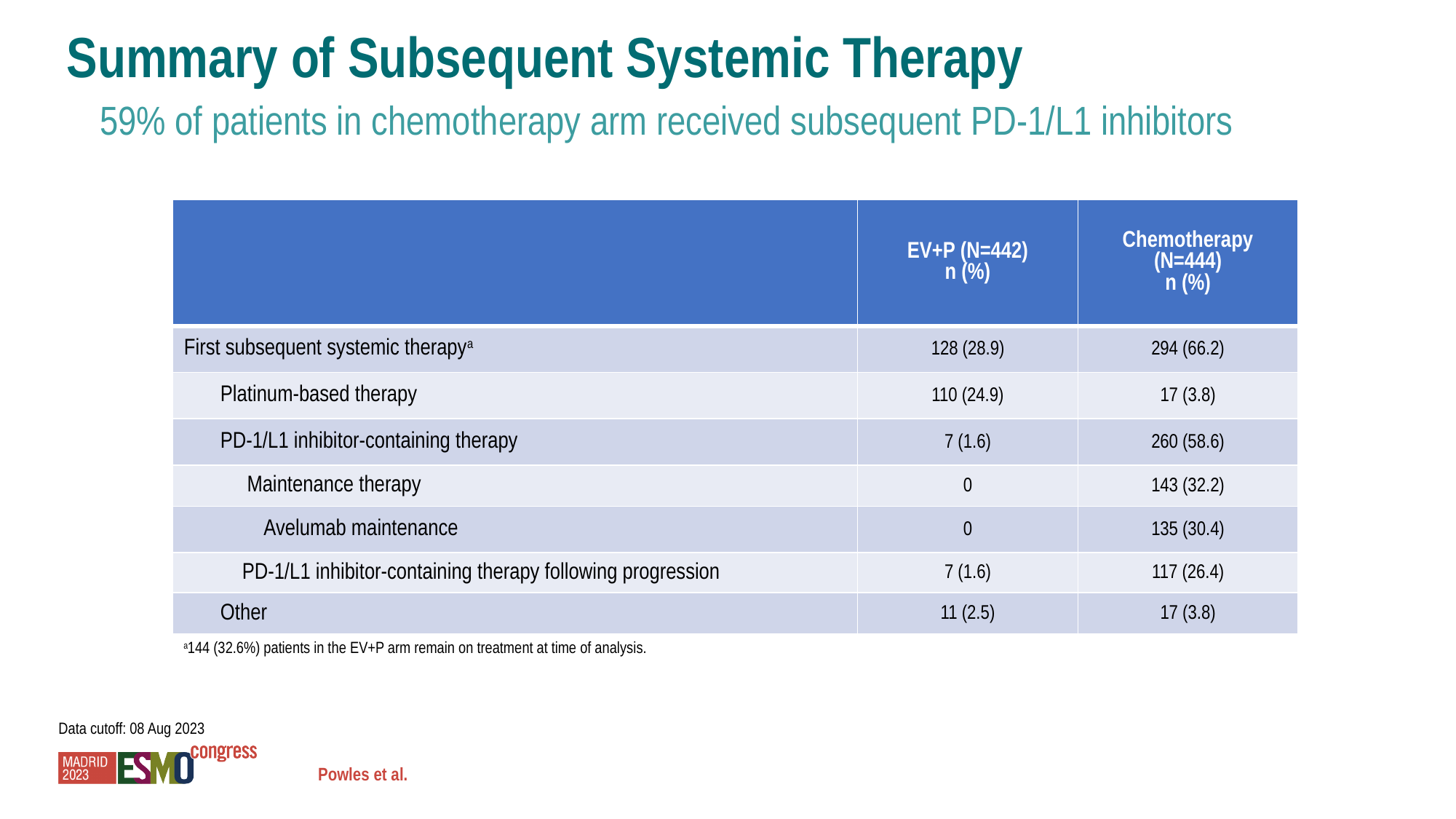

# Summary of Subsequent Systemic Therapy
59% of patients in chemotherapy arm received subsequent PD-1/L1 inhibitors
|  | EV+P (N=442) n (%) | Chemotherapy (N=444) n (%) |
| --- | --- | --- |
| First subsequent systemic therapya | 128 (28.9) | 294 (66.2) |
| Platinum-based therapy | 110 (24.9) | 17 (3.8) |
| PD-1/L1 inhibitor-containing therapy | 7 (1.6) | 260 (58.6) |
| Maintenance therapy | 0 | 143 (32.2) |
| Avelumab maintenance | 0 | 135 (30.4) |
| PD-1/L1 inhibitor-containing therapy following progression | 7 (1.6) | 117 (26.4) |
| Other | 11 (2.5) | 17 (3.8) |
a144 (32.6%) patients in the EV+P arm remain on treatment at time of analysis.
Data cutoff: 08 Aug 2023
Powles et al.